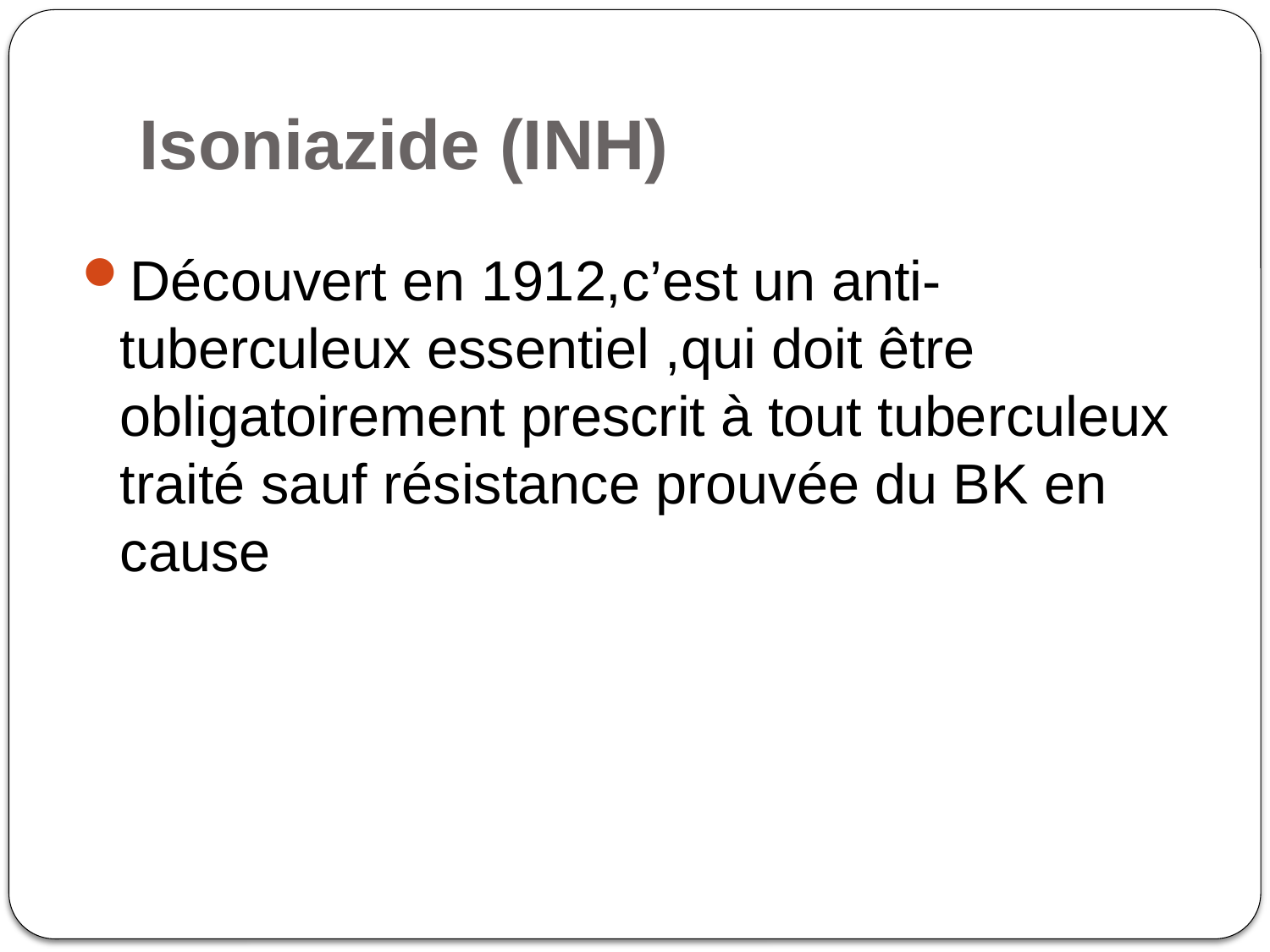

# Isoniazide (INH)
Découvert en 1912,c’est un anti-tuberculeux essentiel ,qui doit être obligatoirement prescrit à tout tuberculeux traité sauf résistance prouvée du BK en cause